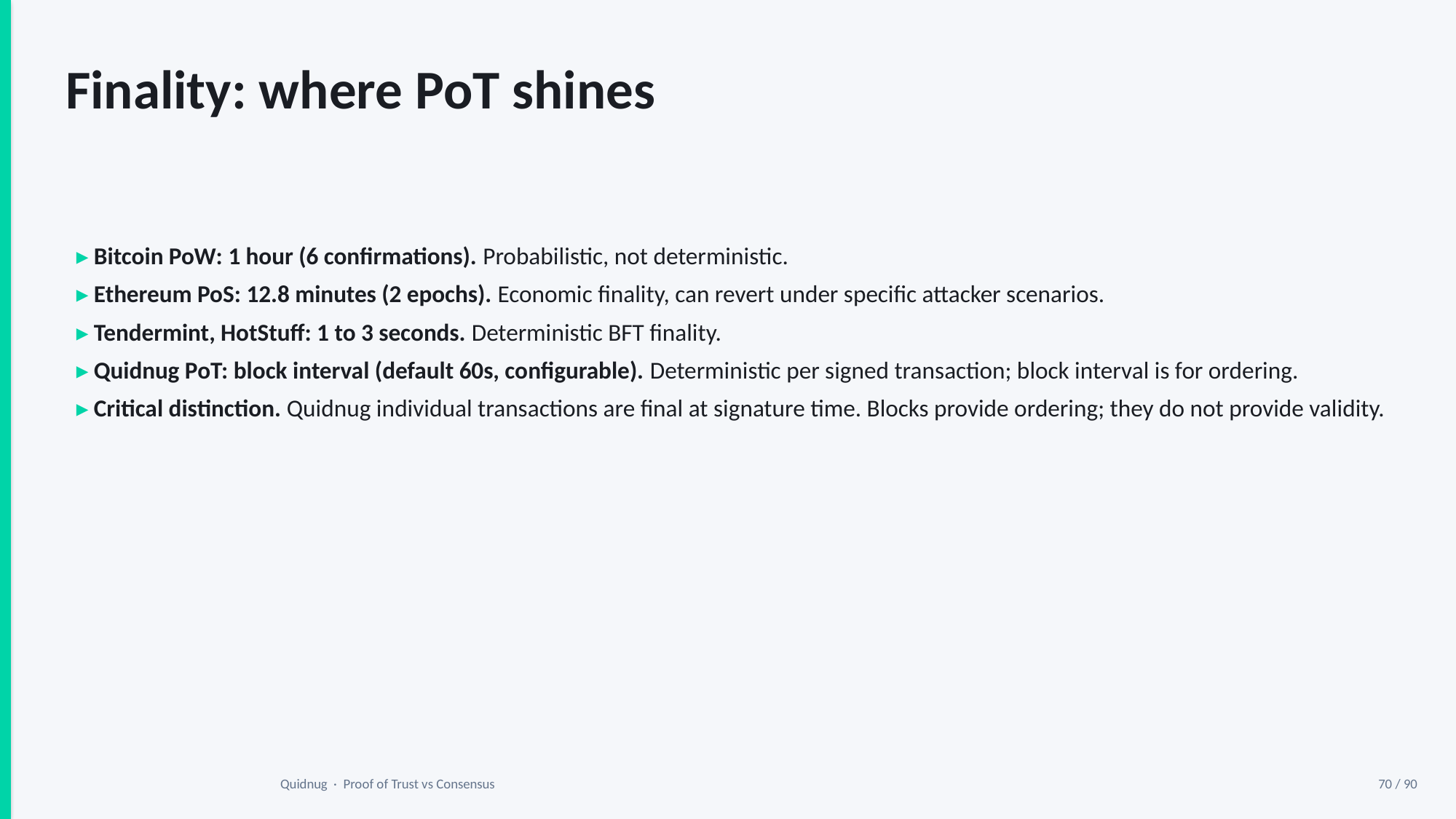

Finality: where PoT shines
▸ Bitcoin PoW: 1 hour (6 confirmations). Probabilistic, not deterministic.
▸ Ethereum PoS: 12.8 minutes (2 epochs). Economic finality, can revert under specific attacker scenarios.
▸ Tendermint, HotStuff: 1 to 3 seconds. Deterministic BFT finality.
▸ Quidnug PoT: block interval (default 60s, configurable). Deterministic per signed transaction; block interval is for ordering.
▸ Critical distinction. Quidnug individual transactions are final at signature time. Blocks provide ordering; they do not provide validity.
Quidnug  ·  Proof of Trust vs Consensus
70 / 90